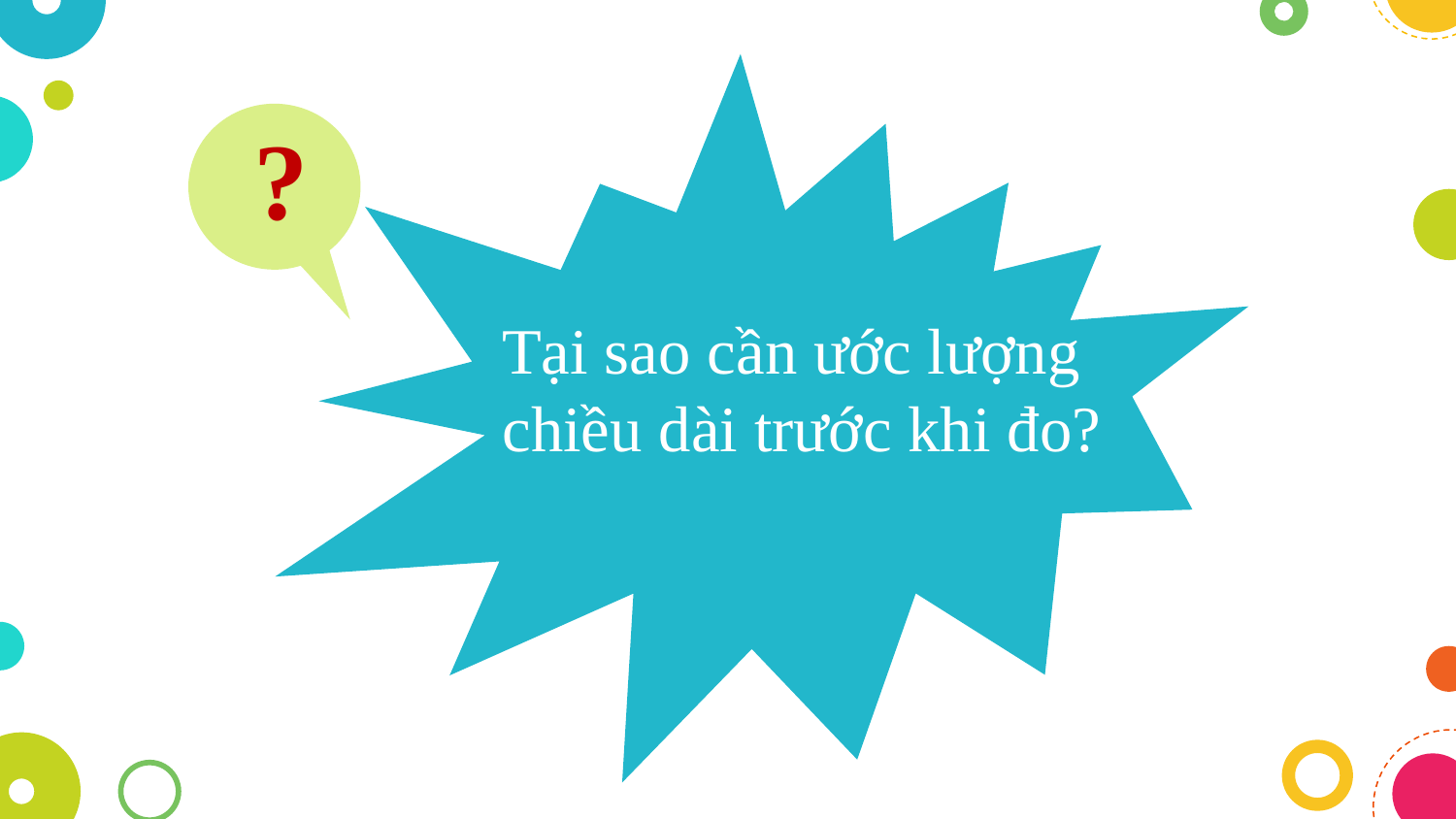

?
Tại sao cần ước lượng chiều dài trước khi đo?